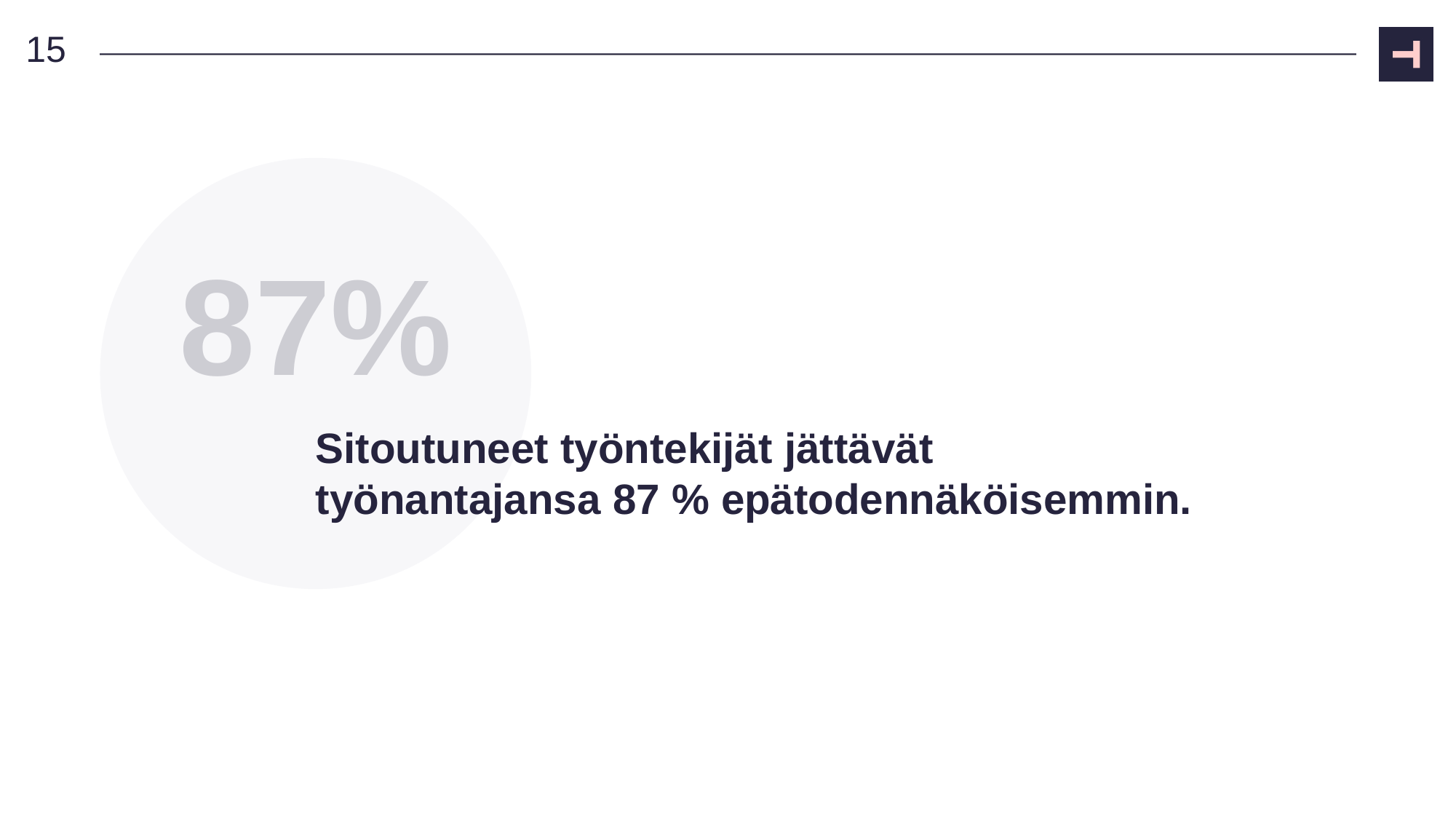

15

87%
# Sitoutuneet työntekijät jättävät työnantajansa 87 % epätodennäköisemmin.